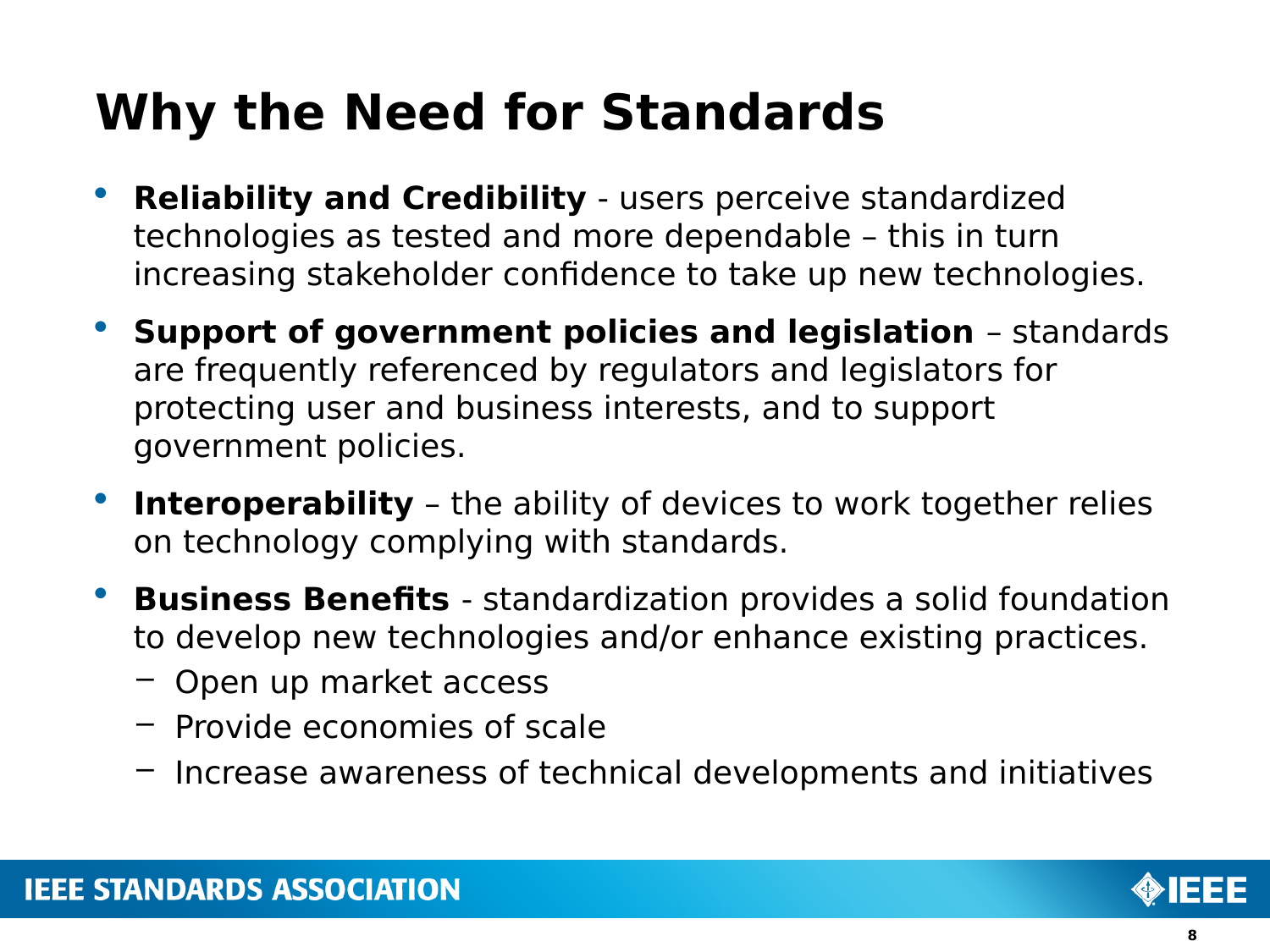

# Why the Need for Standards
Reliability and Credibility - users perceive standardized technologies as tested and more dependable – this in turn increasing stakeholder confidence to take up new technologies.
Support of government policies and legislation – standards are frequently referenced by regulators and legislators for protecting user and business interests, and to support government policies.
Interoperability – the ability of devices to work together relies on technology complying with standards.
Business Benefits - standardization provides a solid foundation to develop new technologies and/or enhance existing practices.
Open up market access
Provide economies of scale
Increase awareness of technical developments and initiatives
8